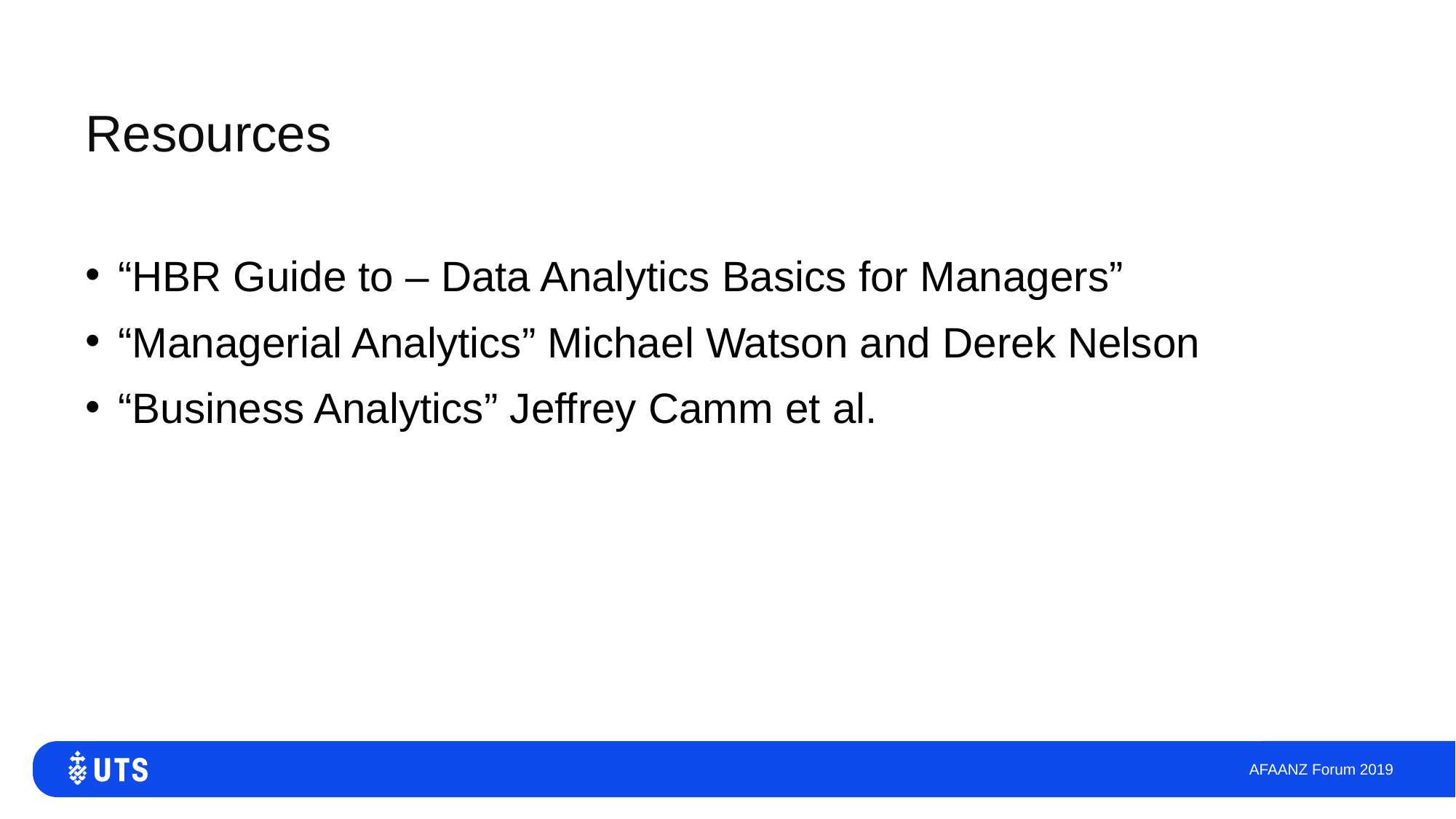

# Resources
“HBR Guide to – Data Analytics Basics for Managers”
“Managerial Analytics” Michael Watson and Derek Nelson
“Business Analytics” Jeffrey Camm et al.
AFAANZ Forum 2019